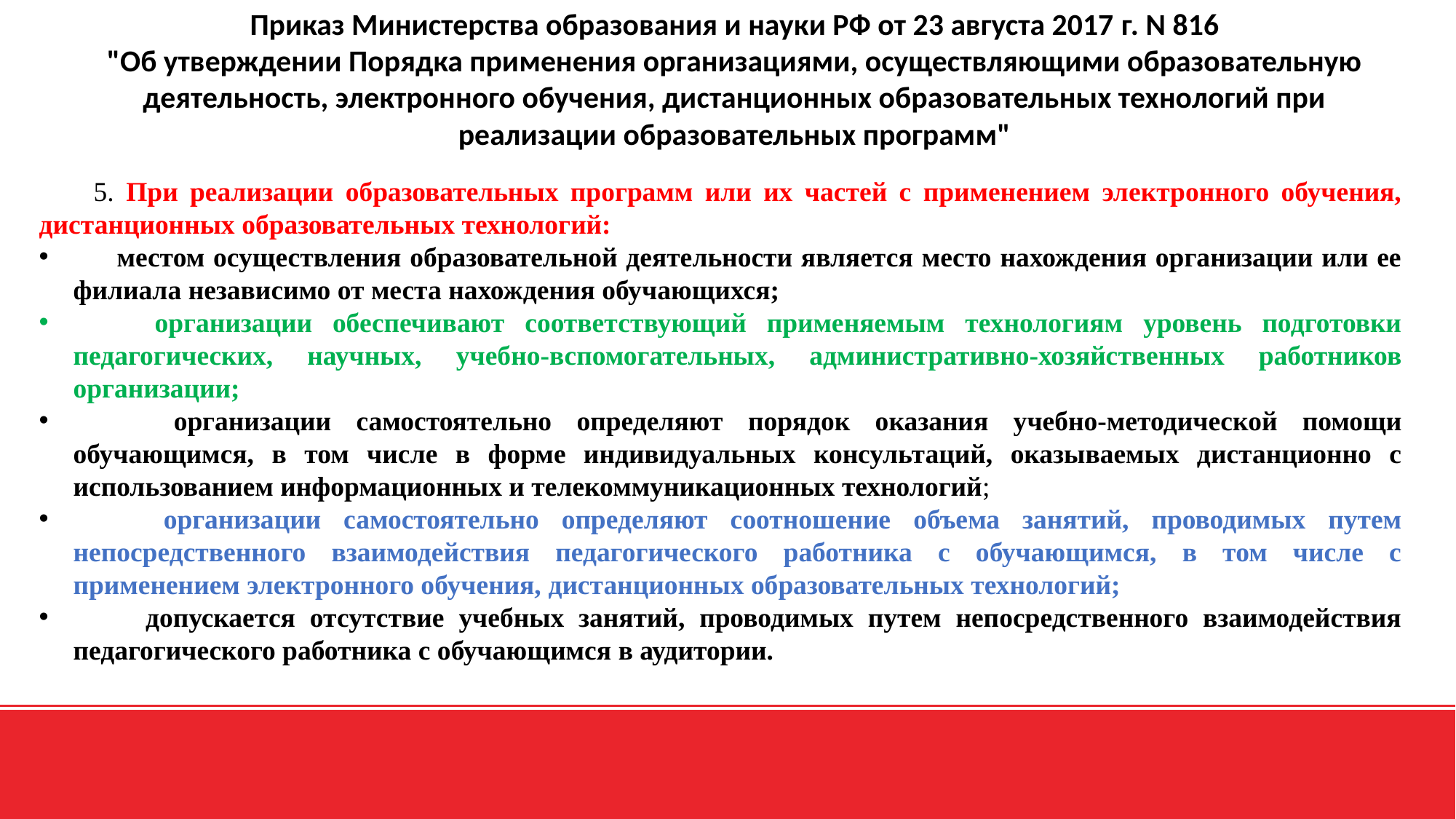

Приказ Министерства образования и науки РФ от 23 августа 2017 г. N 816
"Об утверждении Порядка применения организациями, осуществляющими образовательную деятельность, электронного обучения, дистанционных образовательных технологий при реализации образовательных программ"
5. При реализации образовательных программ или их частей с применением электронного обучения, дистанционных образовательных технологий:
     местом осуществления образовательной деятельности является место нахождения организации или ее филиала независимо от места нахождения обучающихся;
    организации обеспечивают соответствующий применяемым технологиям уровень подготовки педагогических, научных, учебно-вспомогательных, административно-хозяйственных работников организации;
    организации самостоятельно определяют порядок оказания учебно-методической помощи обучающимся, в том числе в форме индивидуальных консультаций, оказываемых дистанционно с использованием информационных и телекоммуникационных технологий;
    организации самостоятельно определяют соотношение объема занятий, проводимых путем непосредственного взаимодействия педагогического работника с обучающимся, в том числе с применением электронного обучения, дистанционных образовательных технологий;
     допускается отсутствие учебных занятий, проводимых путем непосредственного взаимодействия педагогического работника с обучающимся в аудитории.